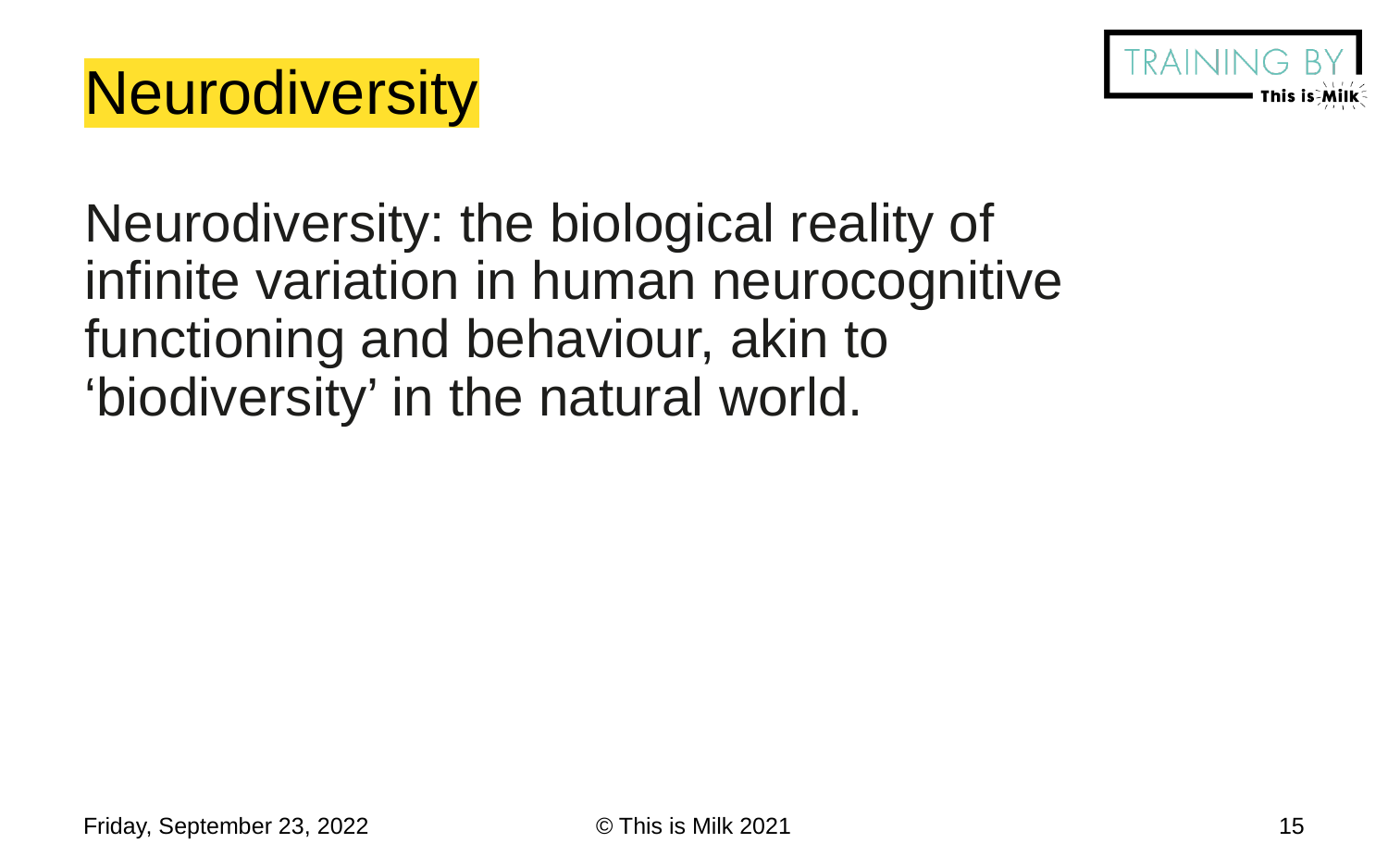

# Neurodiversity
Neurodiversity: the biological reality of infinite variation in human neurocognitive functioning and behaviour, akin to ‘biodiversity’ in the natural world.

Friday, September 23, 2022
© This is Milk 2021
15